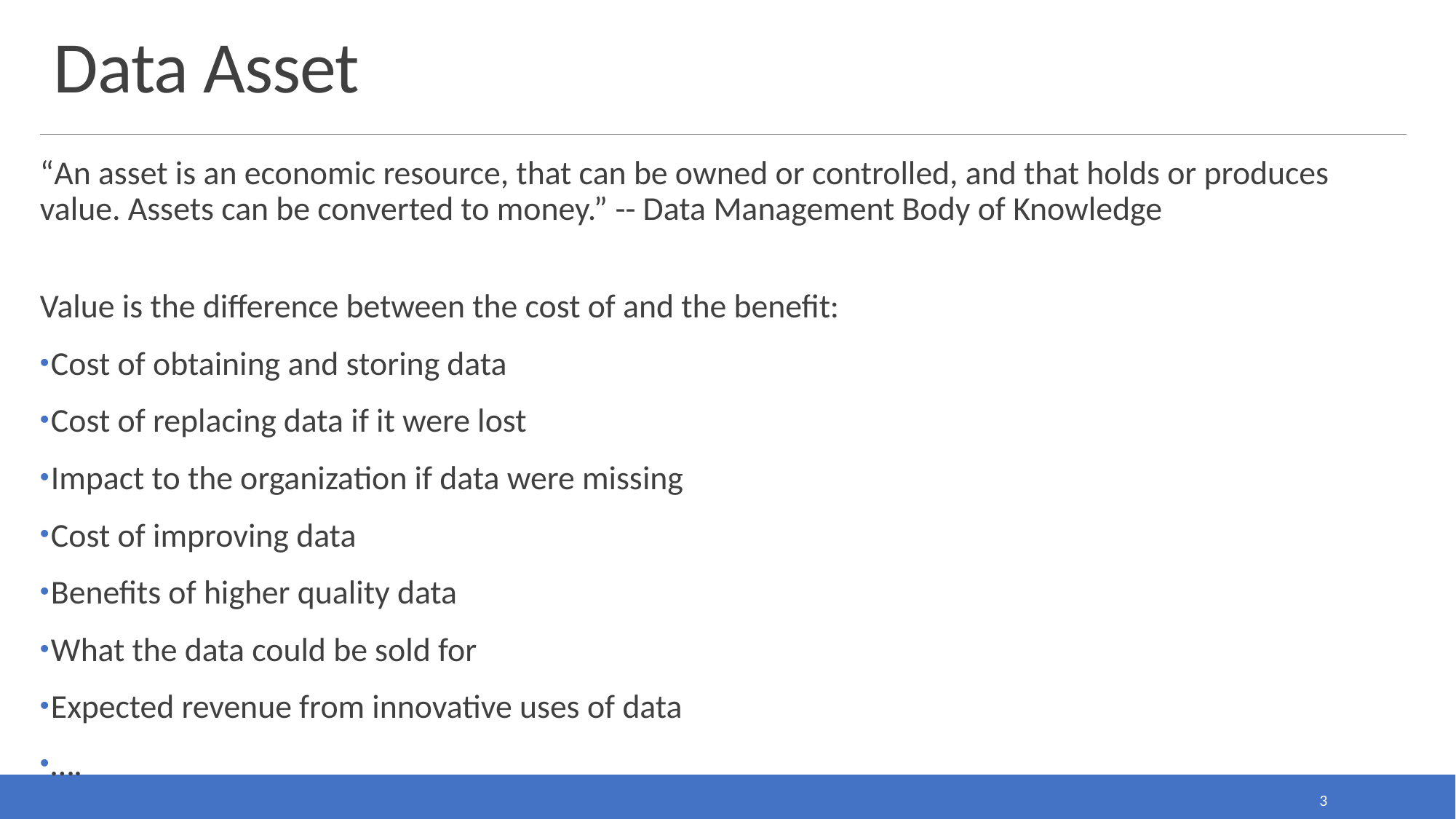

# Data Asset
“An asset is an economic resource, that can be owned or controlled, and that holds or produces value. Assets can be converted to money.” -- Data Management Body of Knowledge
Value is the difference between the cost of and the benefit:
Cost of obtaining and storing data
Cost of replacing data if it were lost
Impact to the organization if data were missing
Cost of improving data
Benefits of higher quality data
What the data could be sold for
Expected revenue from innovative uses of data
….

3